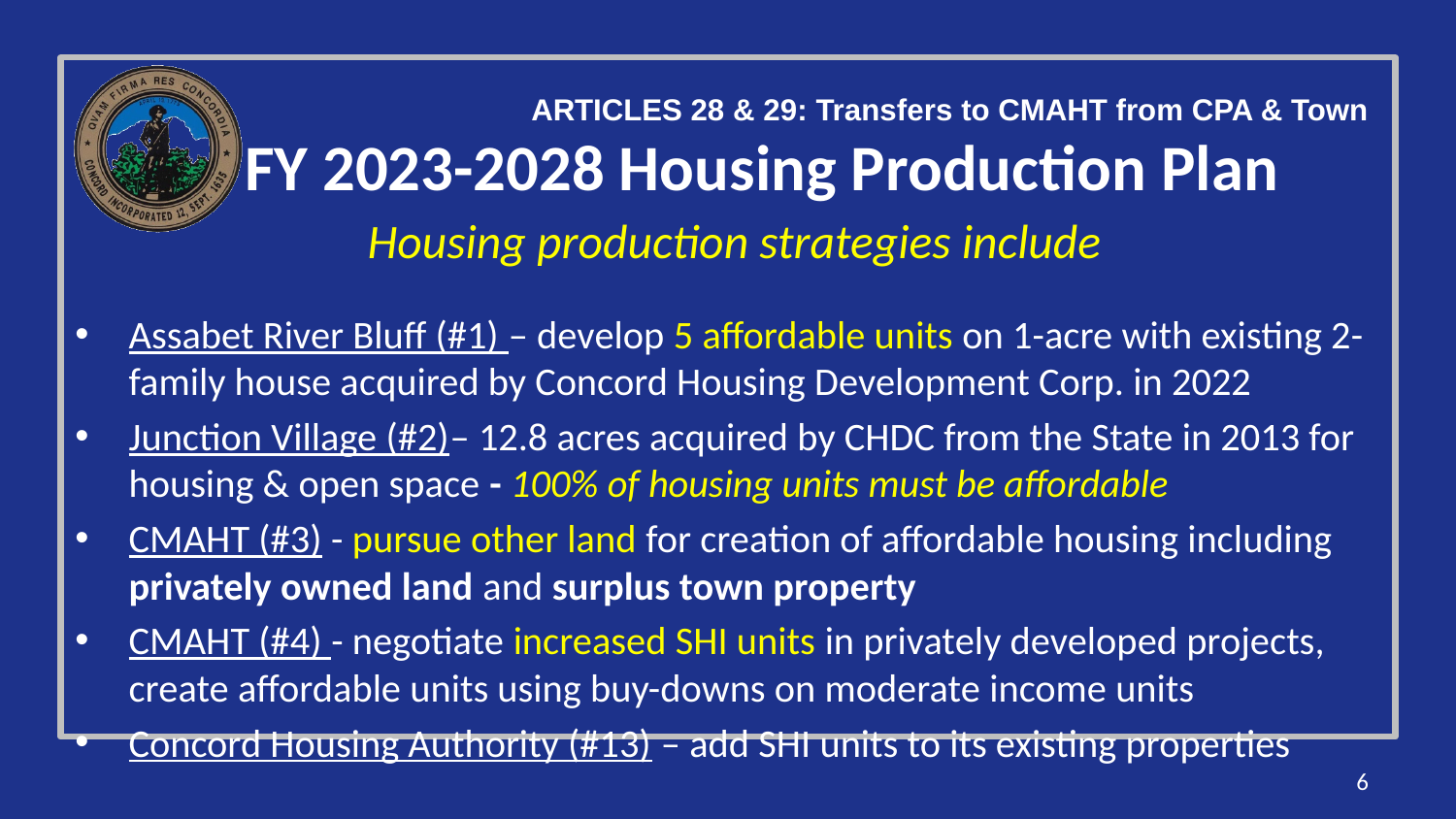

ARTICLES 28 & 29: Transfers to CMAHT from CPA & Town
# FY 2023-2028 Housing Production Plan
Housing production strategies include

Assabet River Bluff (#1) – develop 5 affordable units on 1-acre with existing 2-family house acquired by Concord Housing Development Corp. in 2022
Junction Village (#2)– 12.8 acres acquired by CHDC from the State in 2013 for housing & open space - 100% of housing units must be affordable
CMAHT (#3) - pursue other land for creation of affordable housing including privately owned land and surplus town property
CMAHT (#4) - negotiate increased SHI units in privately developed projects, create affordable units using buy-downs on moderate income units
Concord Housing Authority (#13) – add SHI units to its existing properties

6